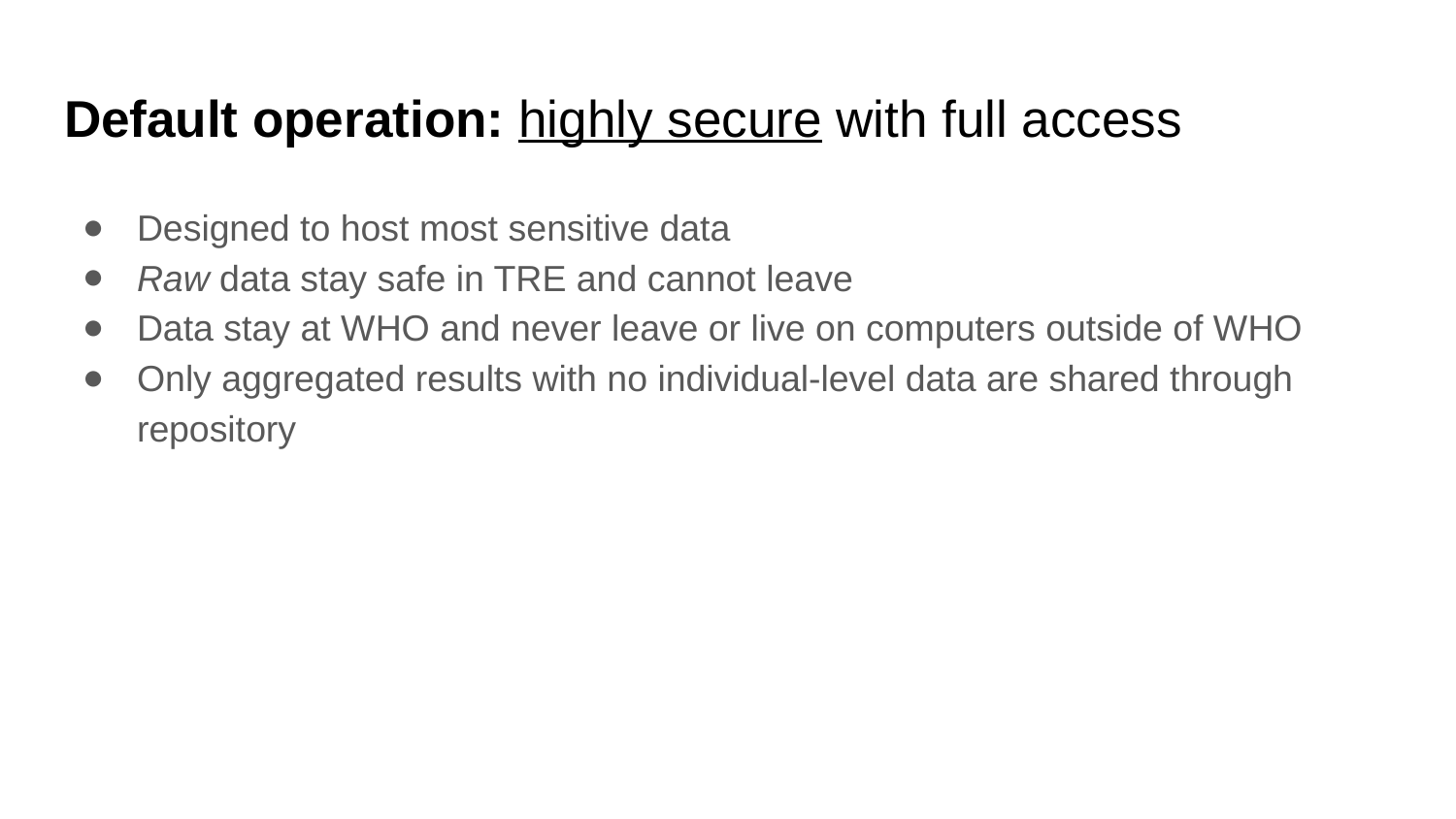

# Default operation: highly secure with full access
Designed to host most sensitive data
Raw data stay safe in TRE and cannot leave
Data stay at WHO and never leave or live on computers outside of WHO
Only aggregated results with no individual-level data are shared through repository